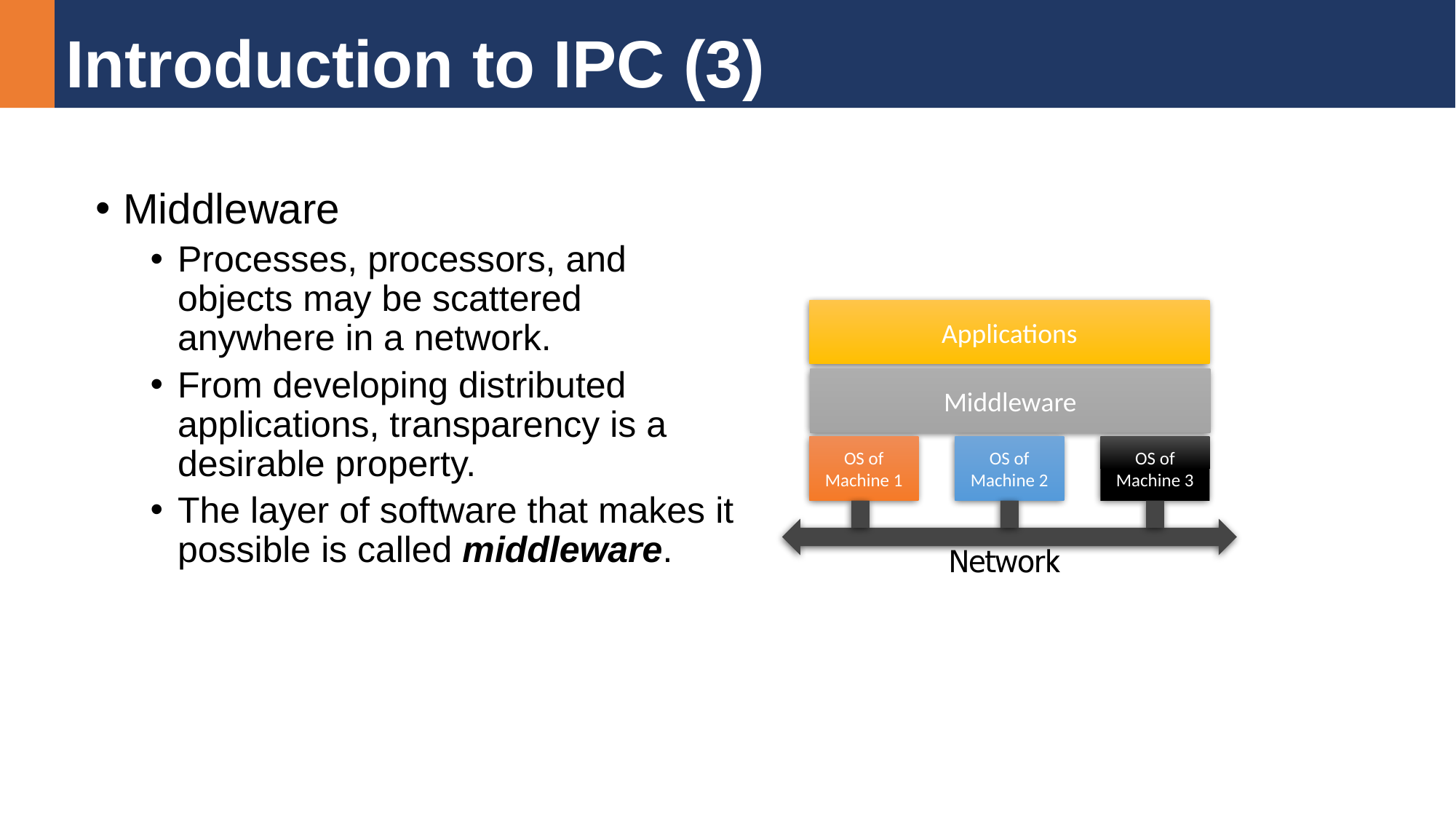

# Introduction to IPC (3)
Middleware
Processes, processors, and objects may be scattered anywhere in a network.
From developing distributed applications, transparency is a desirable property.
The layer of software that makes it possible is called middleware.
Applications
Middleware
OS of Machine 1
OS of Machine 2
OS of Machine 3

Network